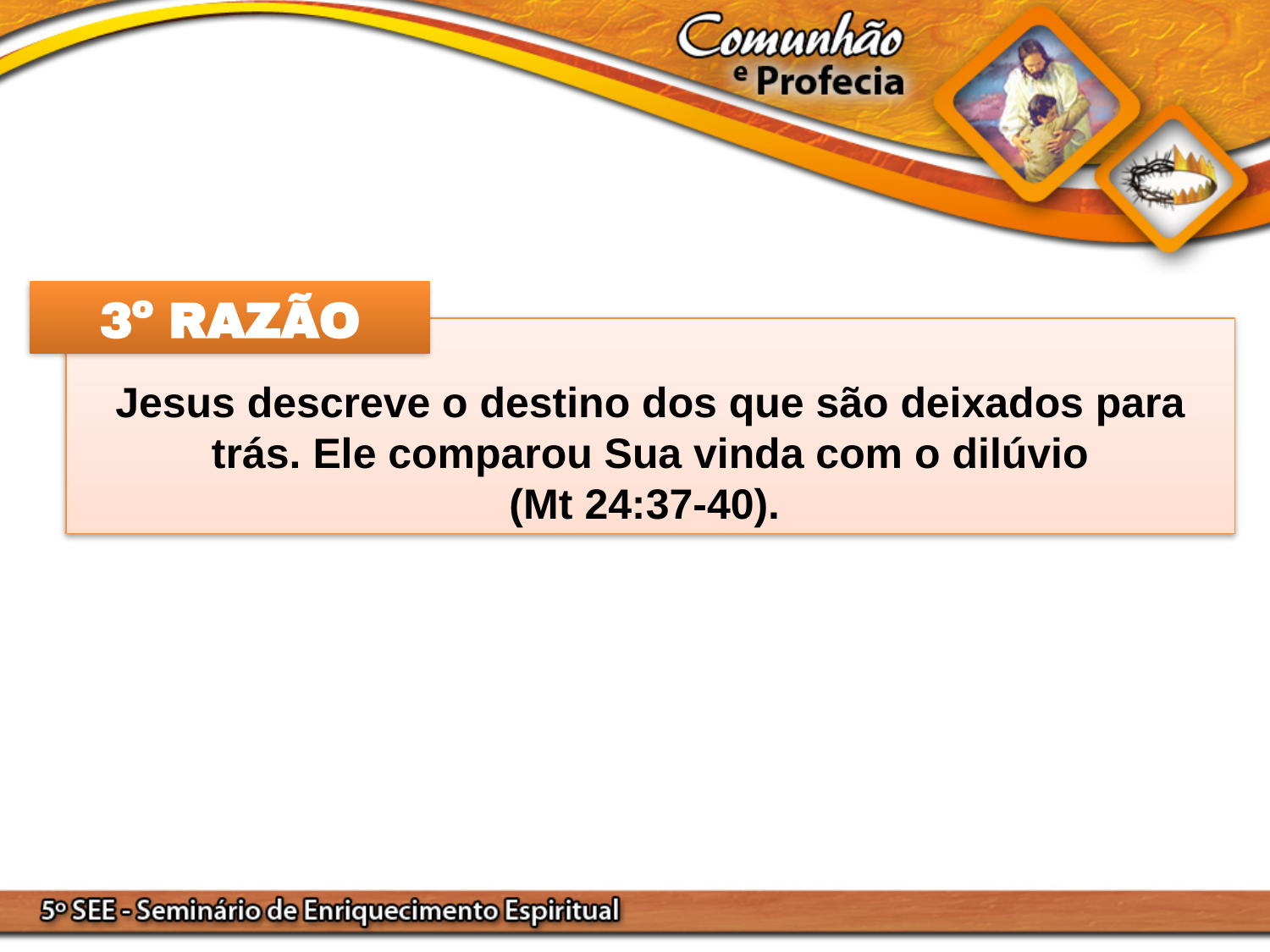

3º RAZÃO

Jesus descreve o destino dos que são deixados para trás. Ele comparou Sua vinda com o dilúvio
(Mt 24:37-40).